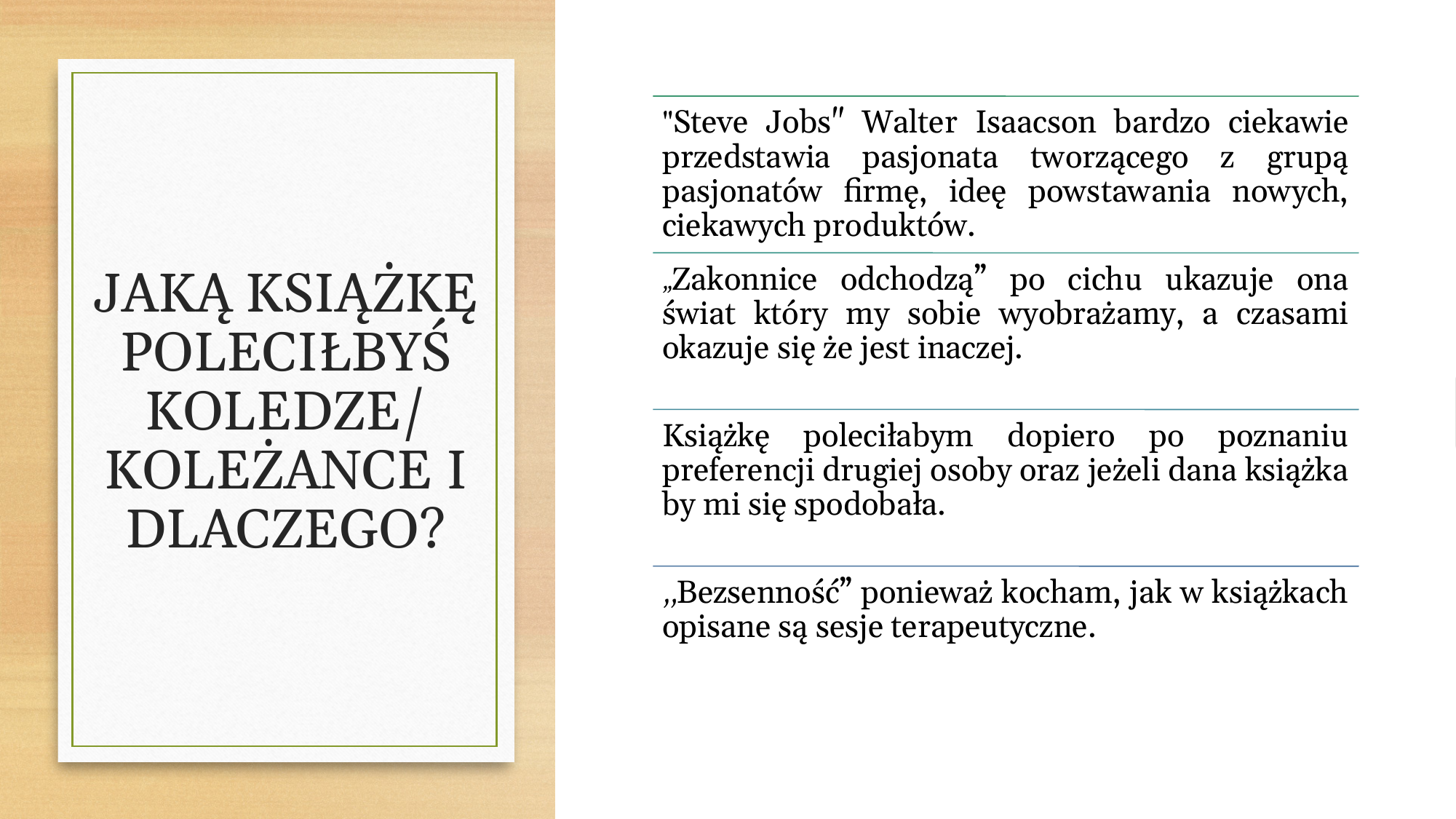

"Steve Jobs" Walter Isaacson bardzo ciekawie przedstawia pasjonata tworzącego z grupą pasjonatów firmę, ideę powstawania nowych, ciekawych produktów.
„Zakonnice odchodzą” po cichu ukazuje ona świat który my sobie wyobrażamy, a czasami okazuje się że jest inaczej.
Książkę poleciłabym dopiero po poznaniu preferencji drugiej osoby oraz jeżeli dana książka by mi się spodobała.
,,Bezsenność” ponieważ kocham, jak w książkach opisane są sesje terapeutyczne.
# JAKĄ KSIĄŻKĘ POLECIŁBYŚ KOLEDZE/ KOLEŻANCE I DLACZEGO?